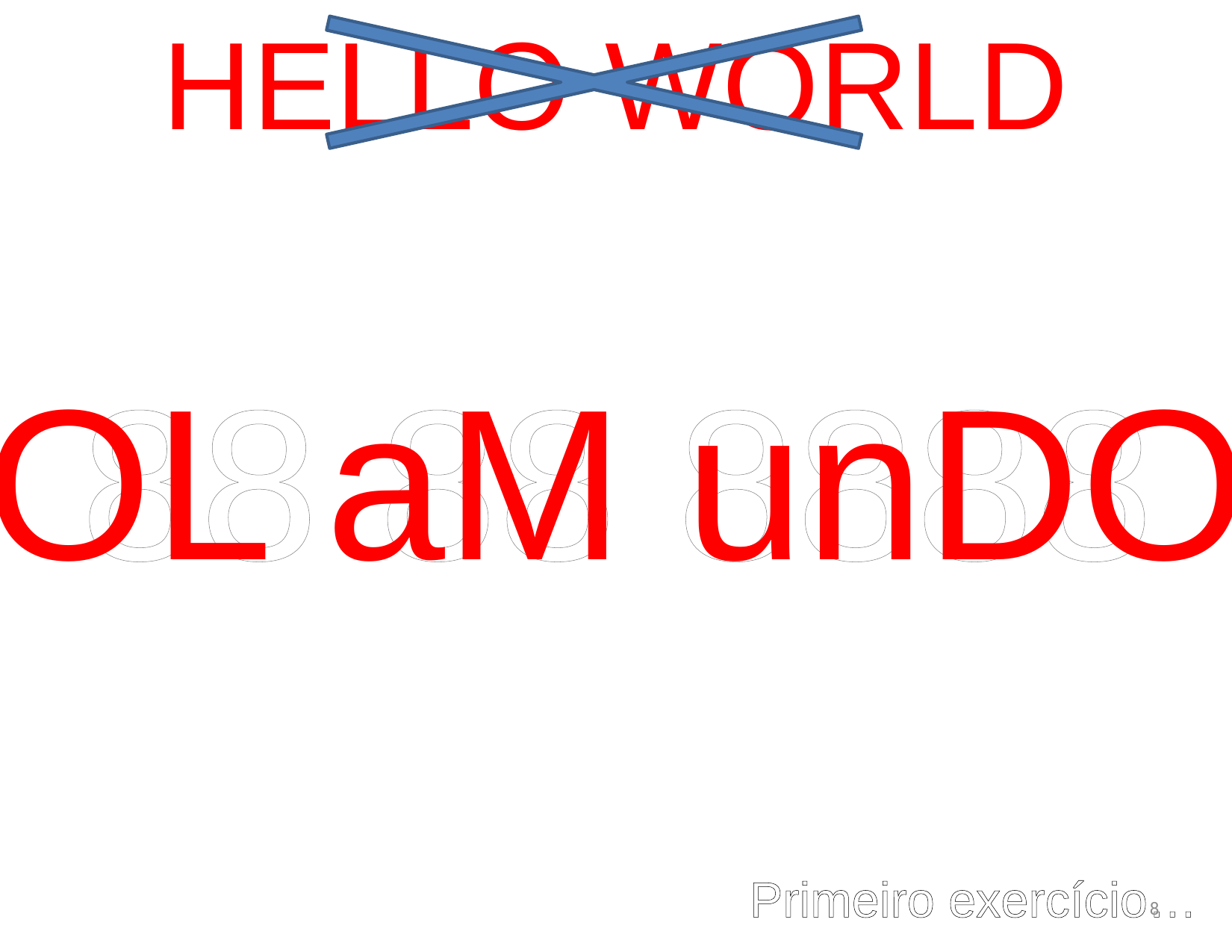

HELLO WORLD

OL aM unDO
88 88 8888
Primeiro exercício…
8